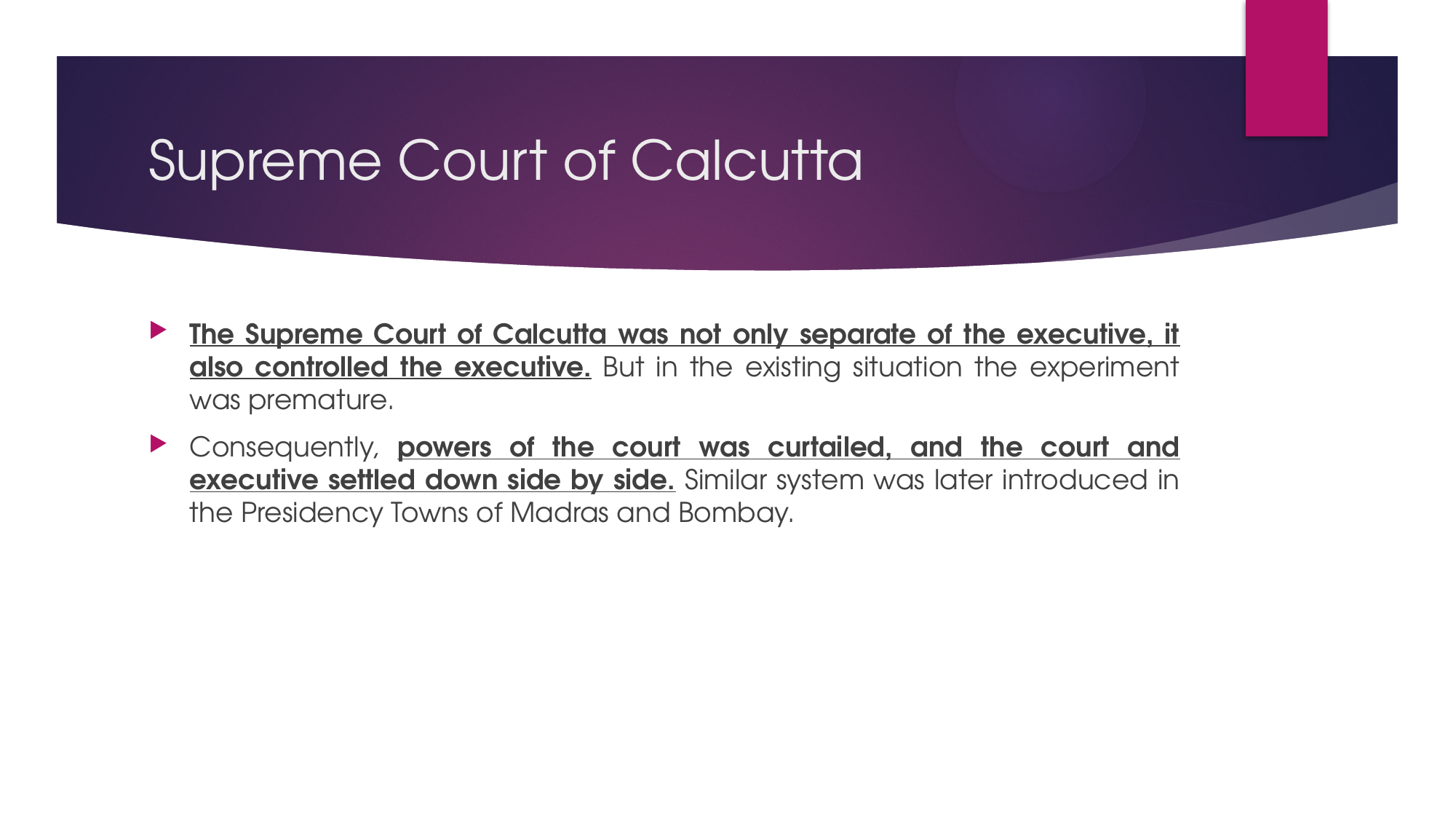

# Supreme Court of Calcutta
The Supreme Court of Calcutta was not only separate of the executive, it also controlled the executive. But in the existing situation the experiment was premature.
Consequently, powers of the court was curtailed, and the court and executive settled down side by side. Similar system was later introduced in the Presidency Towns of Madras and Bombay.